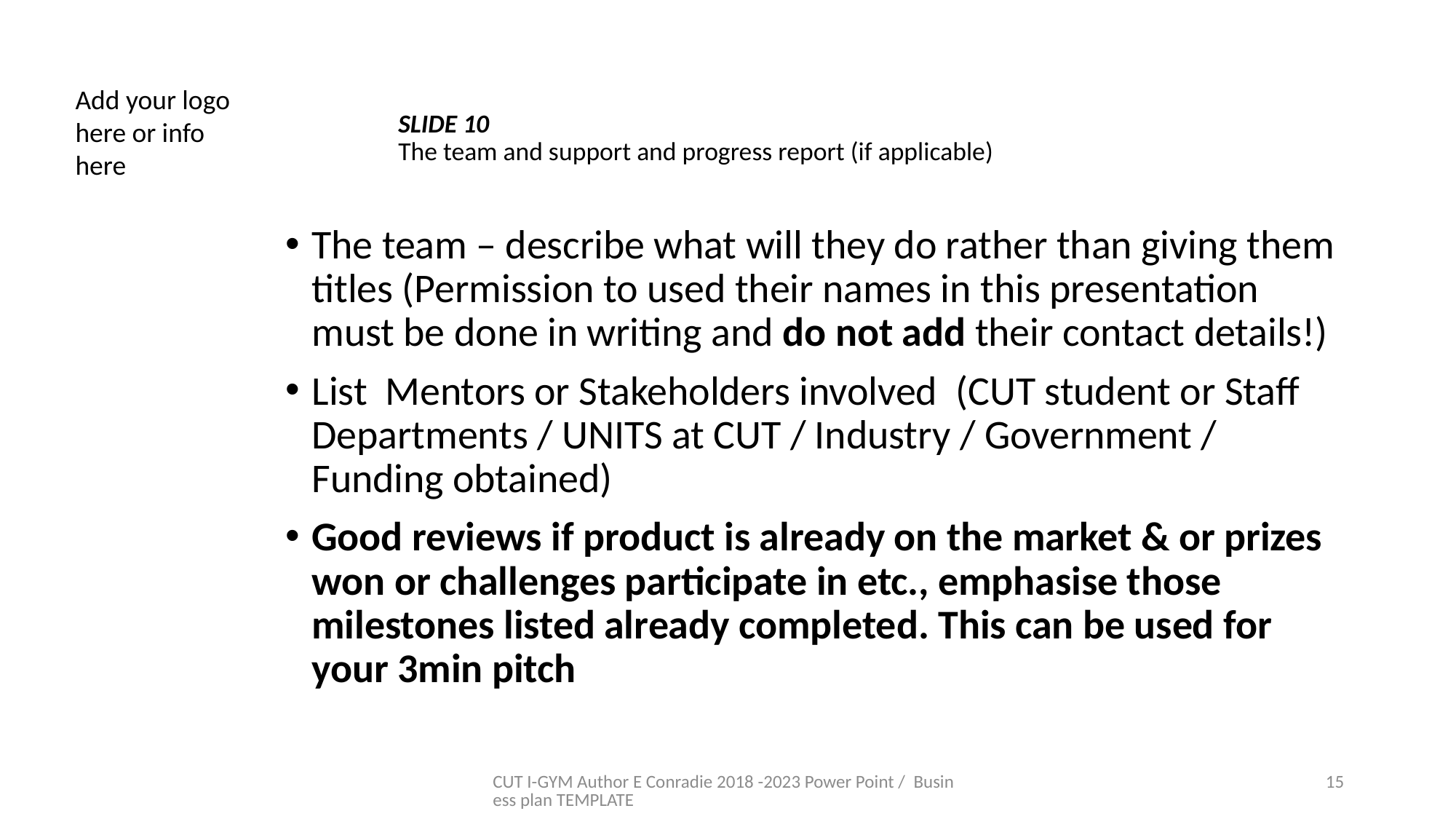

Add your logo here or info here
# SLIDE 10 The team and support and progress report (if applicable)
The team – describe what will they do rather than giving them titles (Permission to used their names in this presentation must be done in writing and do not add their contact details!)
List  Mentors or Stakeholders involved  (CUT student or Staff Departments / UNITS at CUT / Industry / Government / Funding obtained)
Good reviews if product is already on the market & or prizes won or challenges participate in etc., emphasise those milestones listed already completed. This can be used for your 3min pitch

CUT I-GYM Author E Conradie 2018 -2023 Power Point /  Business plan TEMPLATE
15